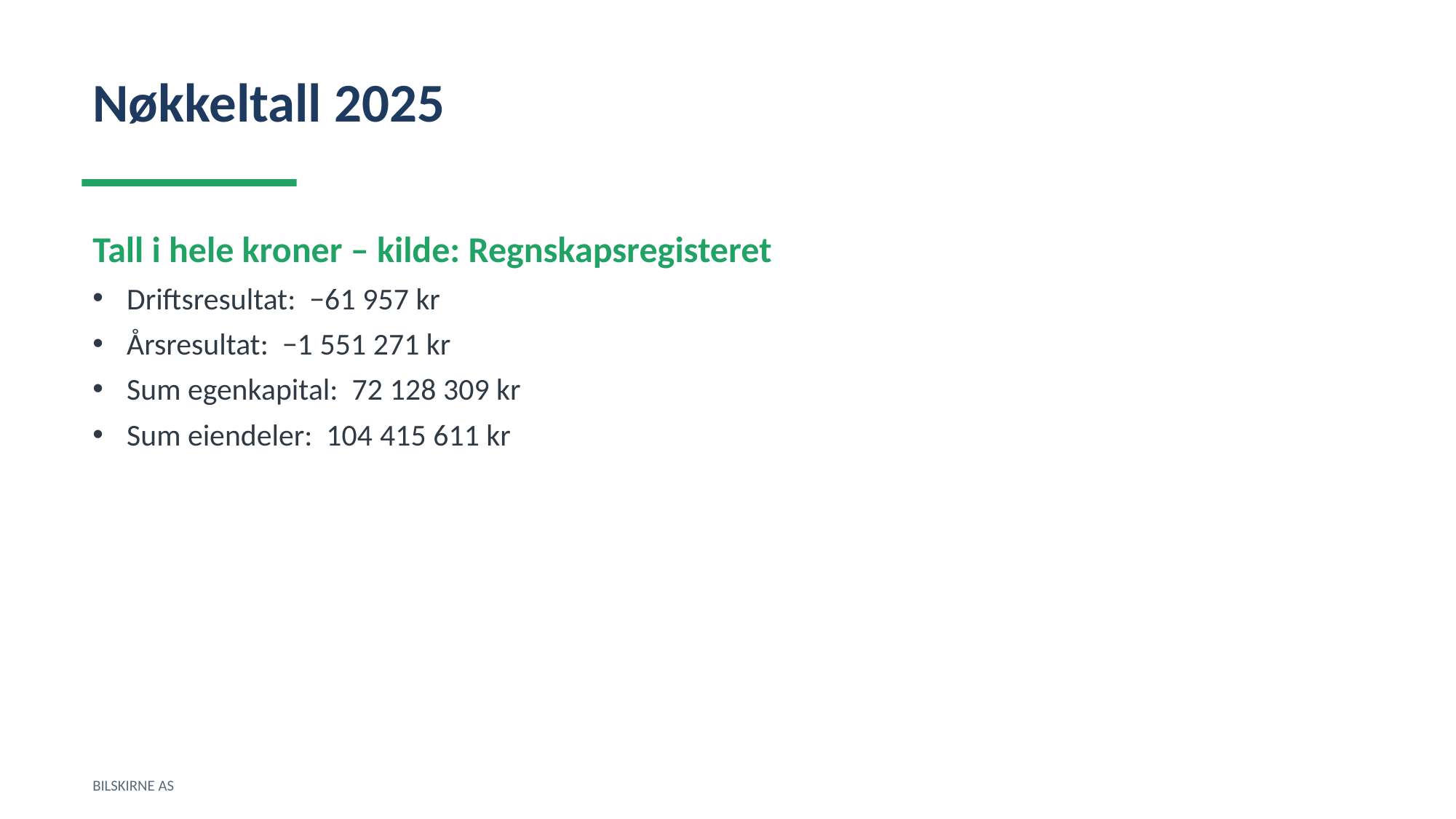

Nøkkeltall 2025

Tall i hele kroner – kilde: Regnskapsregisteret
Driftsresultat:  −61 957 kr
Årsresultat:  −1 551 271 kr
Sum egenkapital:  72 128 309 kr
Sum eiendeler:  104 415 611 kr
BILSKIRNE AS